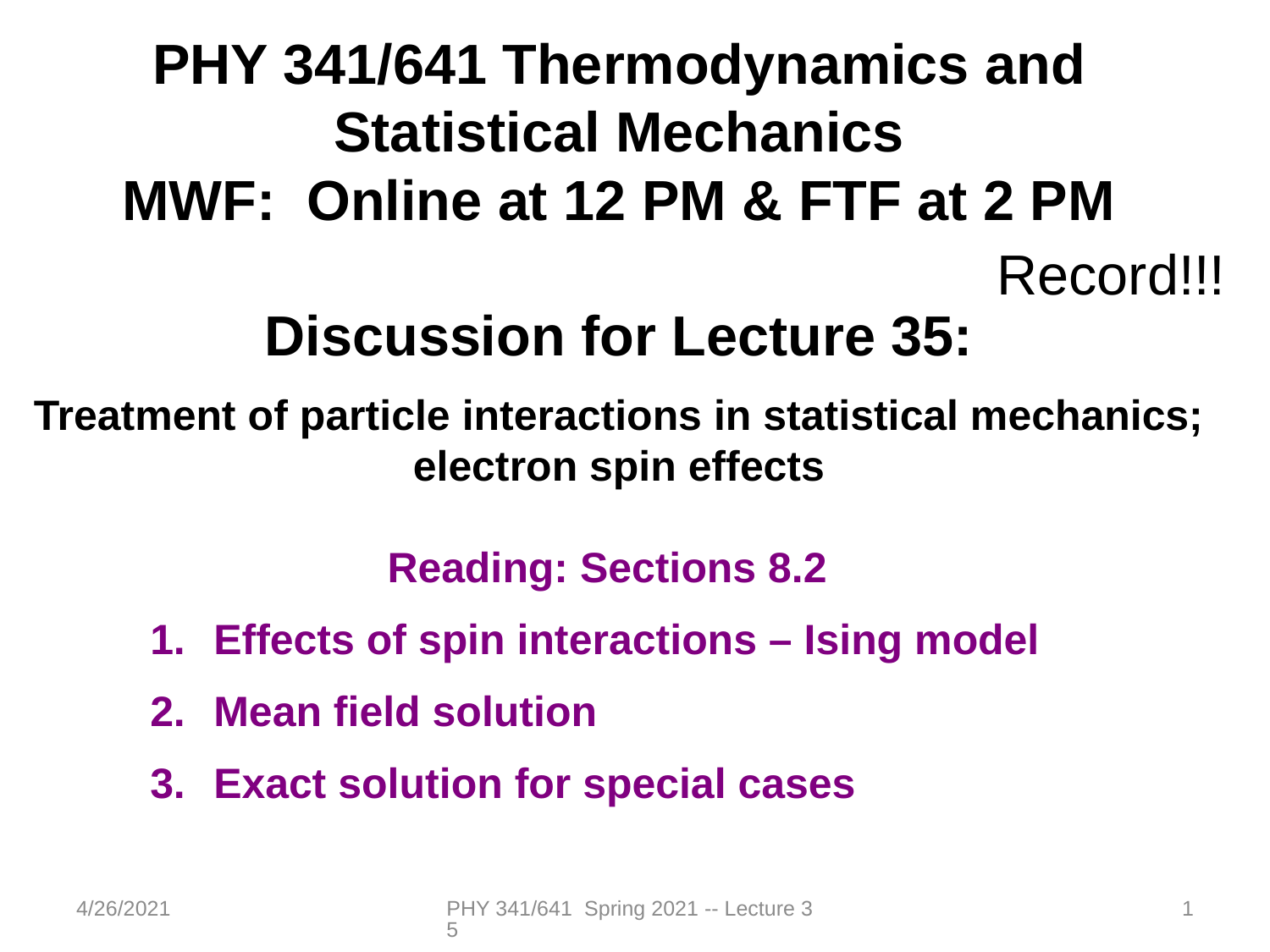

PHY 341/641 Thermodynamics and Statistical Mechanics
MWF:  Online at 12 PM & FTF at 2 PM

Discussion for Lecture 35:

Treatment of particle interactions in statistical mechanics; electron spin effects

Reading: Sections 8.2
Effects of spin interactions – Ising model
Mean field solution
Exact solution for special cases

Record!!!
4/26/2021
PHY 341/641  Spring 2021 -- Lecture 35
1